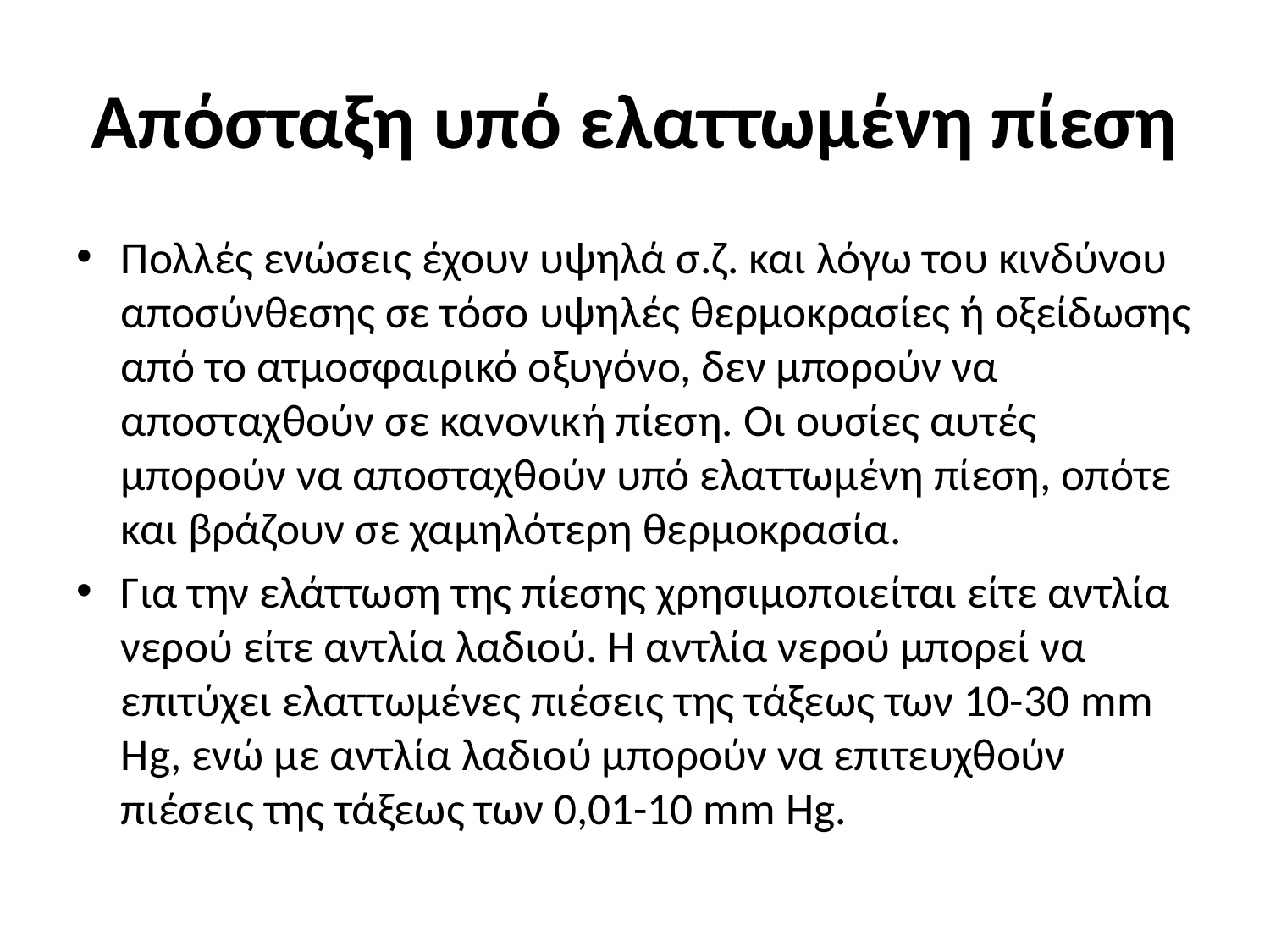

# Απόσταξη υπό ελαττωμένη πίεση
Πολλές ενώσεις έχουν υψηλά σ.ζ. και λόγω του κινδύνου αποσύνθεσης σε τόσο υψηλές θερμοκρασίες ή οξείδωσης από το ατμοσφαιρικό οξυγόνο, δεν μπορούν να αποσταχθούν σε κανονική πίεση. Οι ουσίες αυτές μπορούν να αποσταχθούν υπό ελαττωμένη πίεση, οπότε και βράζουν σε χαμηλότερη θερμοκρασία.
Για την ελάττωση της πίεσης χρησιμοποιείται είτε αντλία νερού είτε αντλία λαδιού. Η αντλία νερού μπορεί να επιτύχει ελαττωμένες πιέσεις της τάξεως των 10-30 mm Hg, ενώ με αντλία λαδιού μπορούν να επιτευχθούν πιέσεις της τάξεως των 0,01-10 mm Hg.